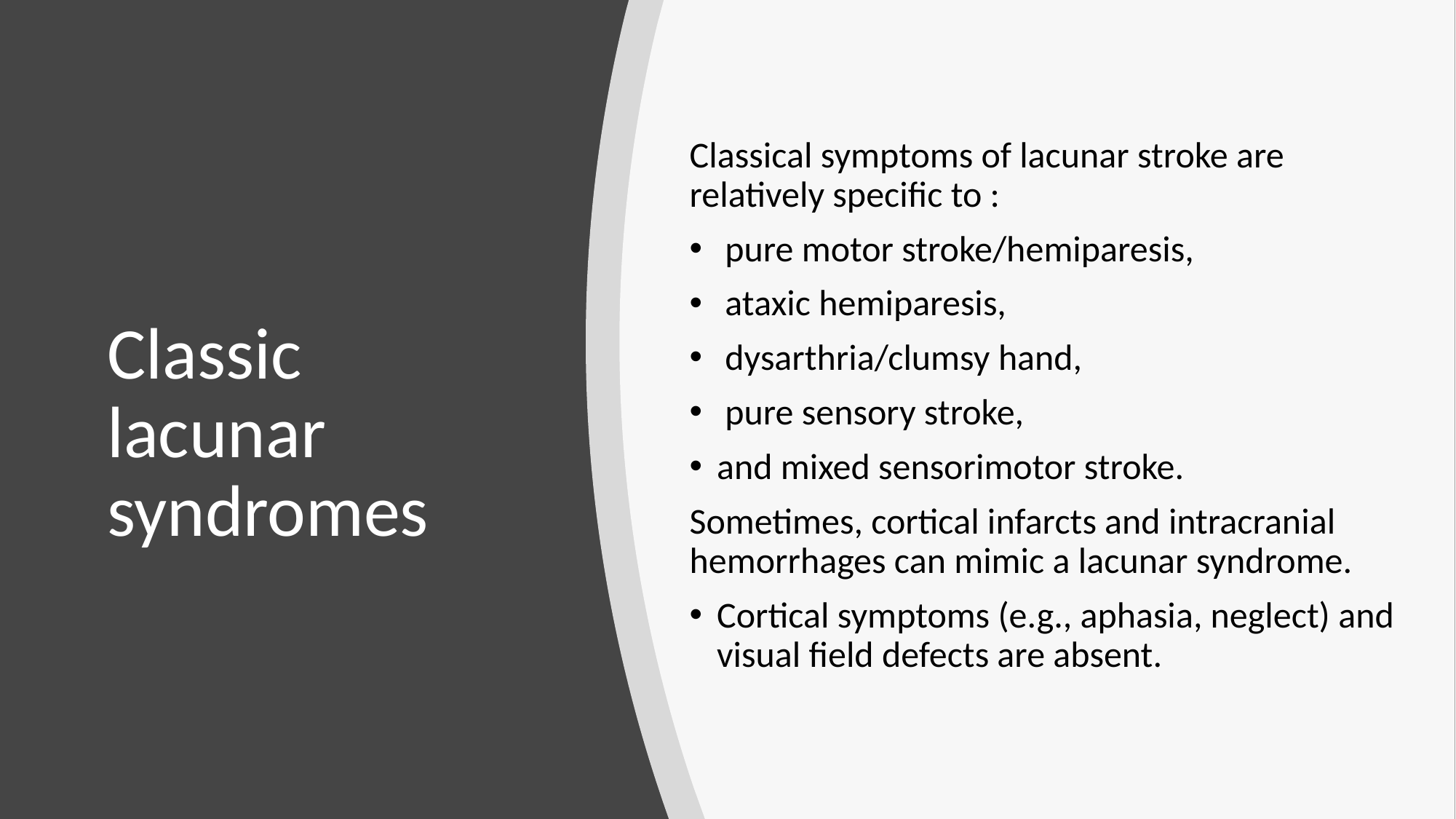

Classical symptoms of lacunar stroke are relatively specific to :
 pure motor stroke/hemiparesis,
 ataxic hemiparesis,
 dysarthria/clumsy hand,
 pure sensory stroke,
and mixed sensorimotor stroke.
Sometimes, cortical infarcts and intracranial hemorrhages can mimic a lacunar syndrome.
Cortical symptoms (e.g., aphasia, neglect) and visual field defects are absent.
# Classic lacunar syndromes